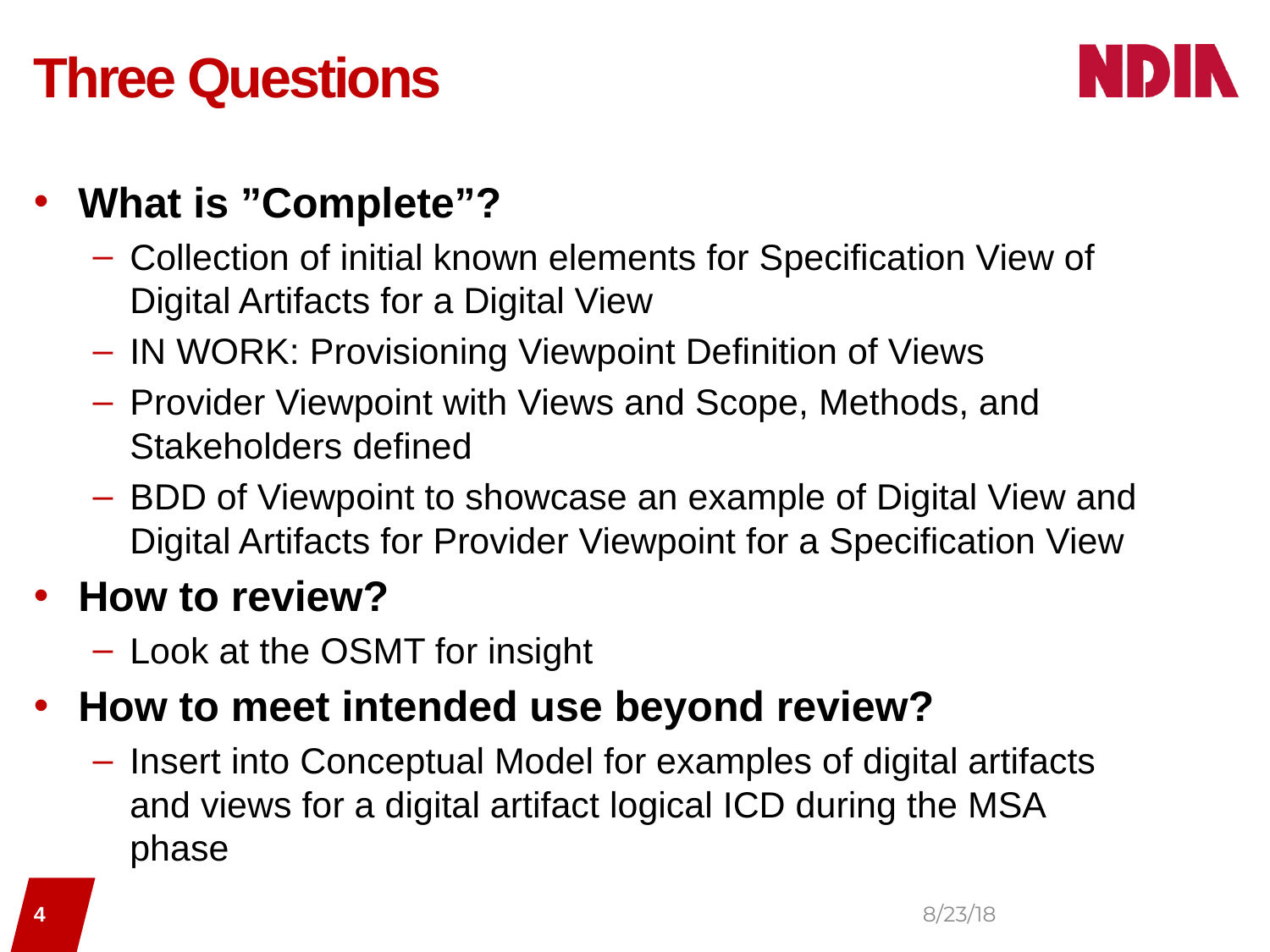

# Three Questions
What is ”Complete”?
Collection of initial known elements for Specification View of Digital Artifacts for a Digital View
IN WORK: Provisioning Viewpoint Definition of Views
Provider Viewpoint with Views and Scope, Methods, and Stakeholders defined
BDD of Viewpoint to showcase an example of Digital View and Digital Artifacts for Provider Viewpoint for a Specification View
How to review?
Look at the OSMT for insight
How to meet intended use beyond review?
Insert into Conceptual Model for examples of digital artifacts and views for a digital artifact logical ICD during the MSA phase
4
8/23/18